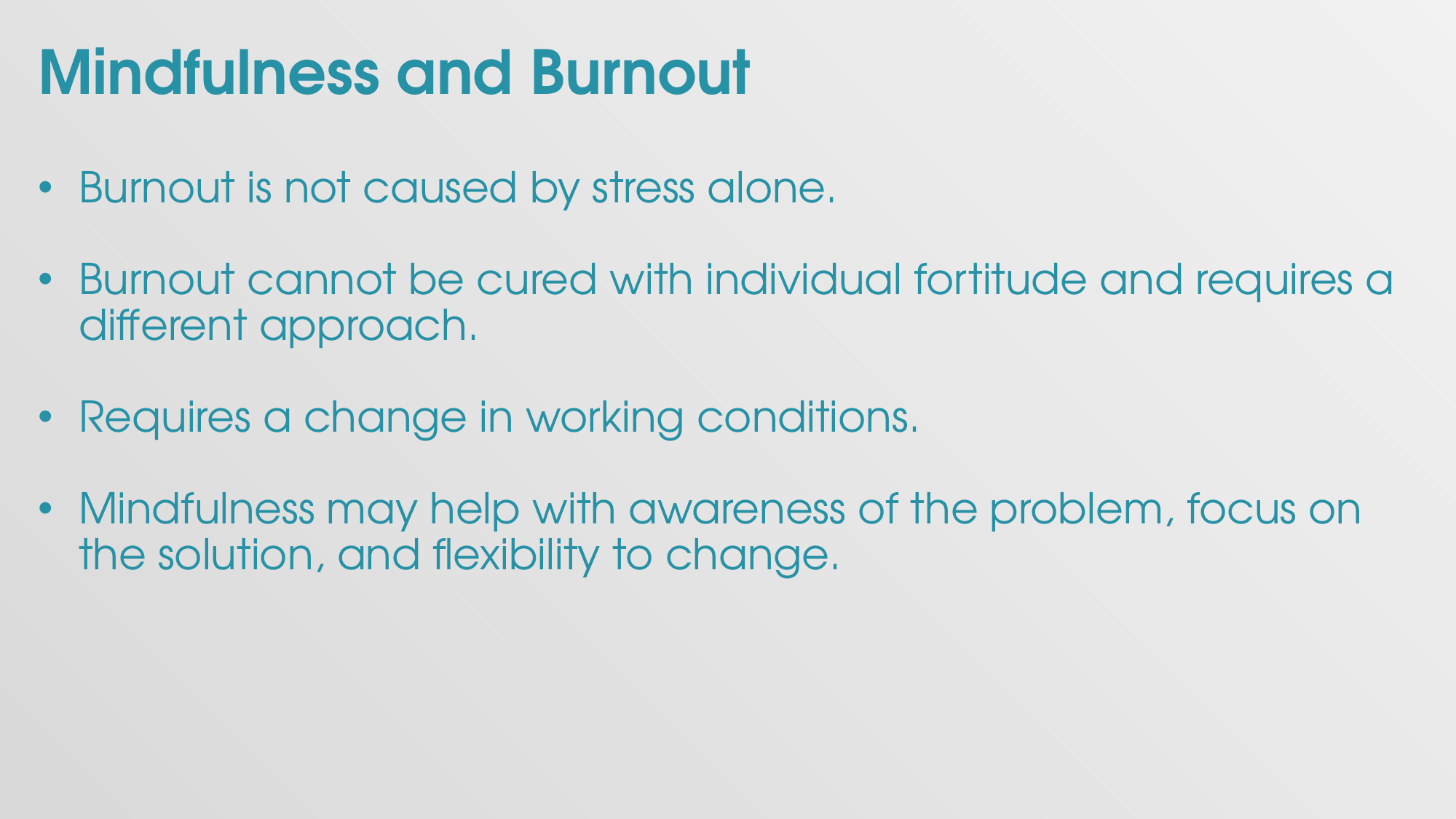

Mindfulness and Burnout

Burnout is not caused by stress alone.

Burnout cannot be cured with individual fortitude and requires a different approach.

Requires a change in working conditions.

Mindfulness may help with awareness of the problem, focus on the solution, and flexibility to change.